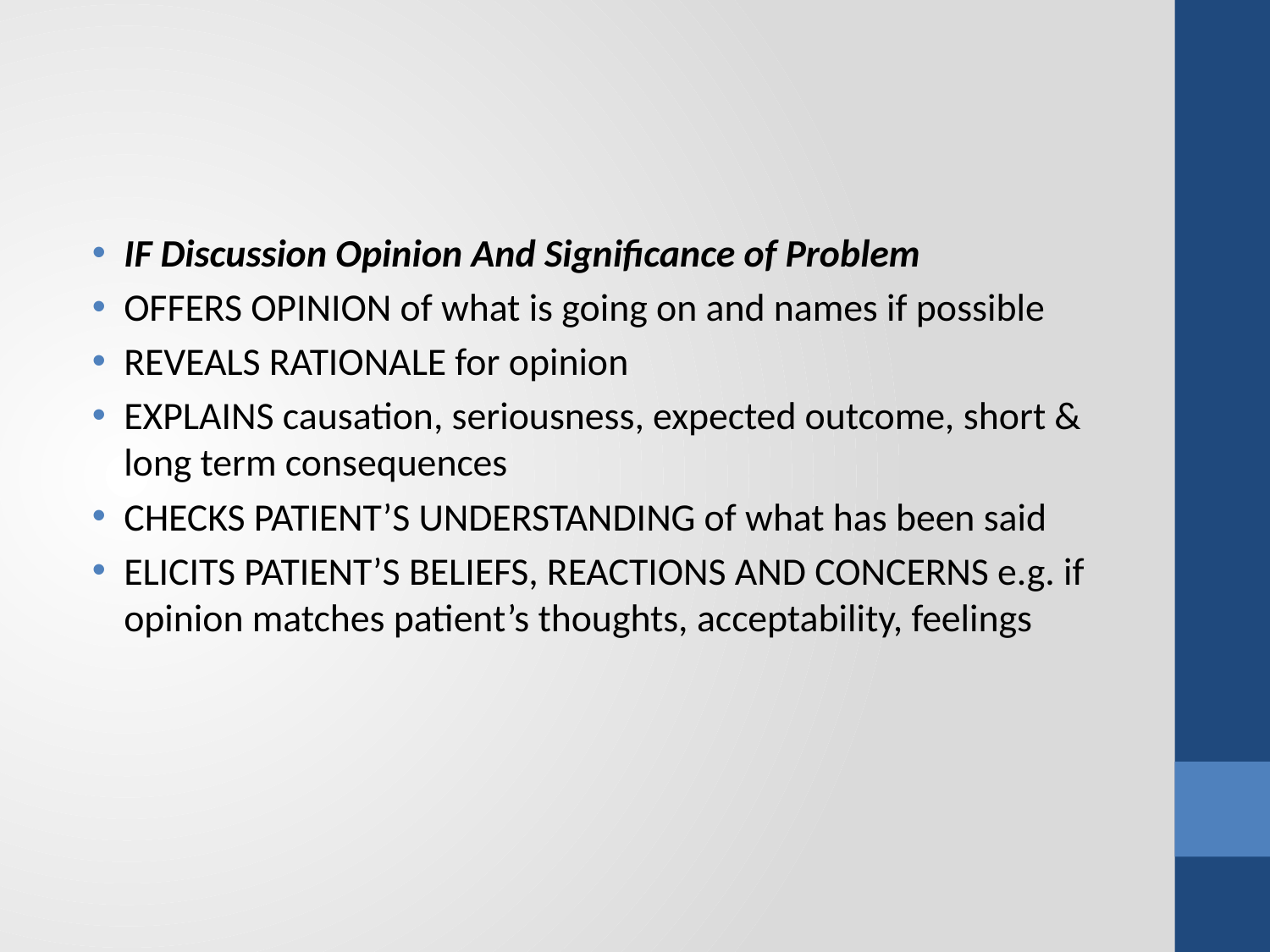

#
IF Discussion Opinion And Significance of Problem
OFFERS OPINION of what is going on and names if possible
REVEALS RATIONALE for opinion
EXPLAINS causation, seriousness, expected outcome, short & long term consequences
CHECKS PATIENT’S UNDERSTANDING of what has been said
ELICITS PATIENT’S BELIEFS, REACTIONS AND CONCERNS e.g. if opinion matches patient’s thoughts, acceptability, feelings